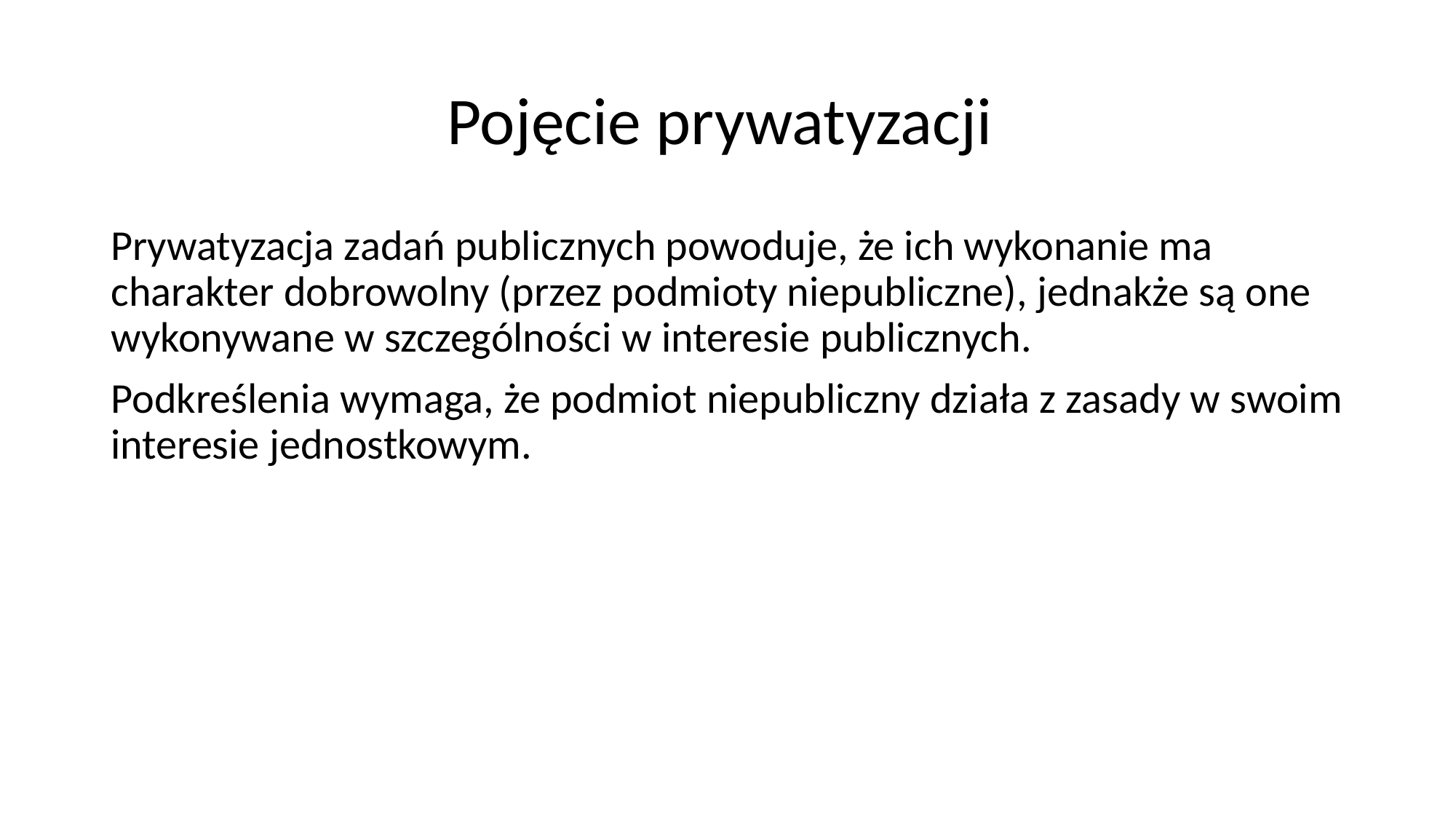

# Pojęcie prywatyzacji
Prywatyzacja zadań publicznych powoduje, że ich wykonanie ma charakter dobrowolny (przez podmioty niepubliczne), jednakże są one wykonywane w szczególności w interesie publicznych.
Podkreślenia wymaga, że podmiot niepubliczny działa z zasady w swoim interesie jednostkowym.